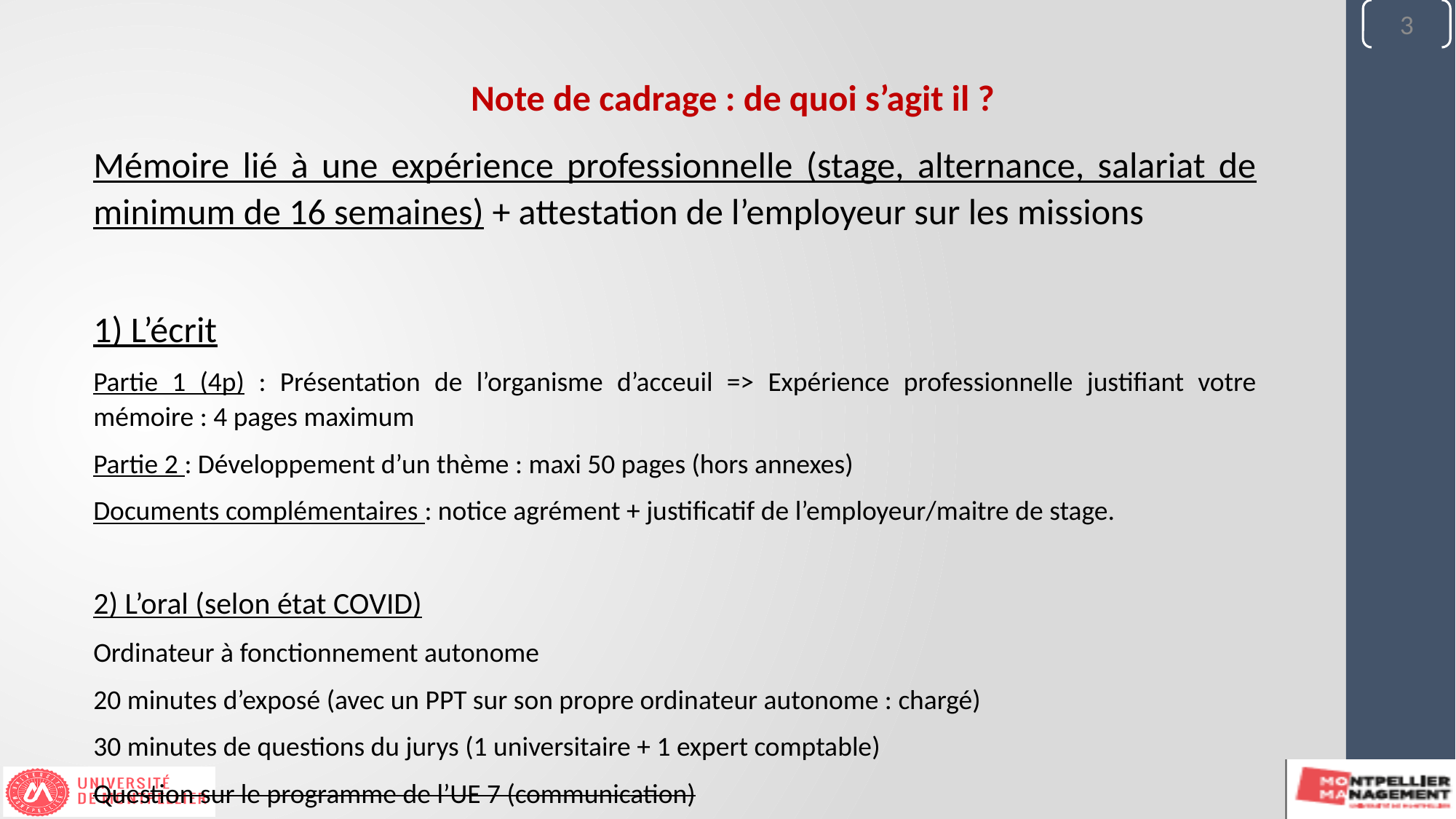

3
Note de cadrage : de quoi s’agit il ?
Mémoire lié à une expérience professionnelle (stage, alternance, salariat de minimum de 16 semaines) + attestation de l’employeur sur les missions

1) L’écrit
Partie 1 (4p) : Présentation de l’organisme d’acceuil => Expérience professionnelle justifiant votre mémoire : 4 pages maximum
Partie 2 : Développement d’un thème : maxi 50 pages (hors annexes)
Documents complémentaires : notice agrément + justificatif de l’employeur/maitre de stage.

2) L’oral (selon état COVID)
Ordinateur à fonctionnement autonome
20 minutes d’exposé (avec un PPT sur son propre ordinateur autonome : chargé)
30 minutes de questions du jurys (1 universitaire + 1 expert comptable)
Question sur le programme de l’UE 7 (communication)